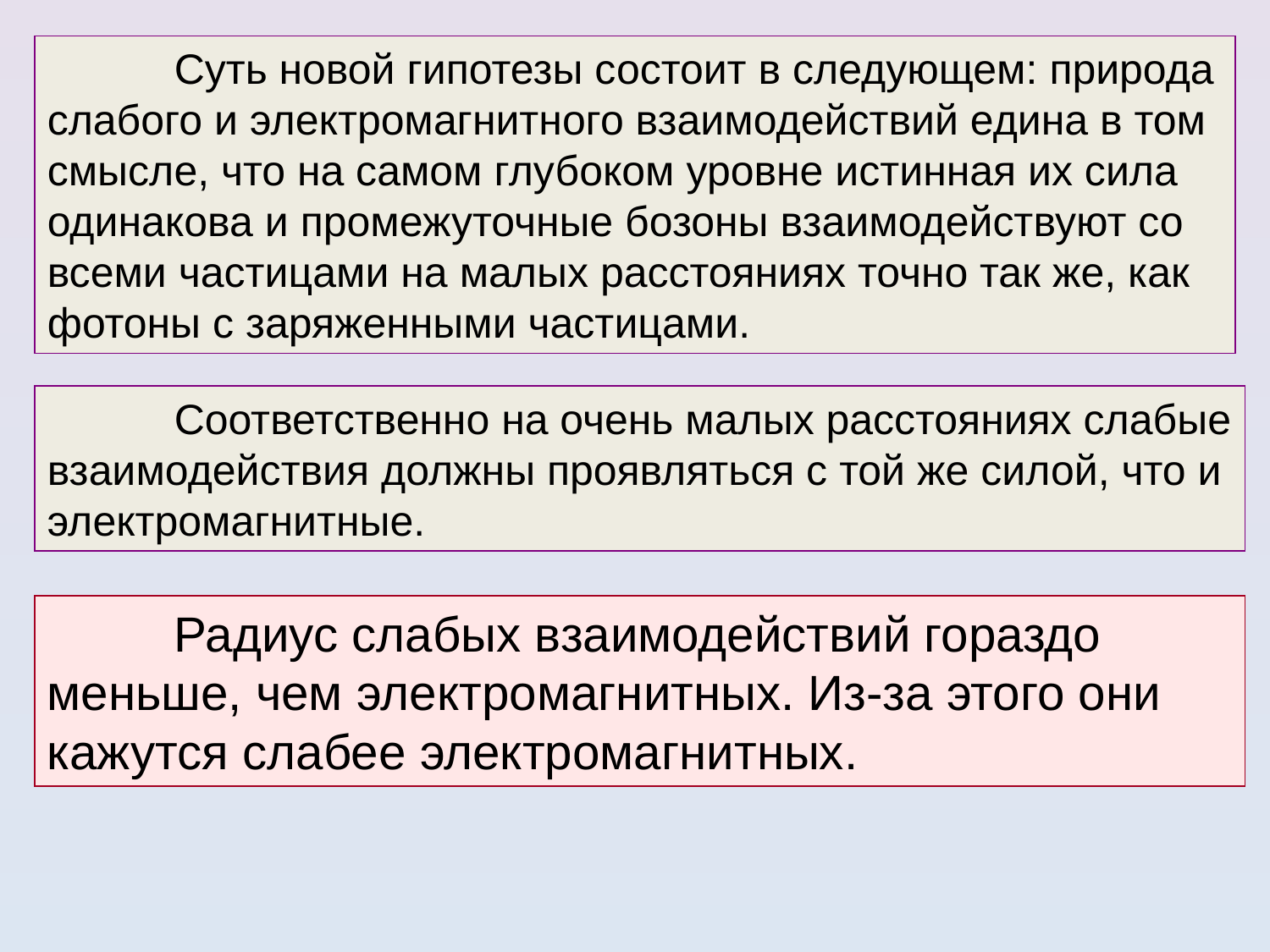

Суть новой гипотезы состоит в следующем: природа слабого и электромагнитного взаимодействий едина в том смысле, что на самом глубоком уровне истинная их сила одинакова и промежуточные бозоны взаимодействуют со всеми частицами на малых расстояниях точно так же, как фотоны с заряженными частицами.
	Соответственно на очень малых расстояниях слабые взаимодействия должны проявляться с той же силой, что и электромагнитные.
Почему тогда эти взаимодействия все же оправдывают свое название?
Почему вызываемые ими процессы протекают гораздо медленнее, чем электромагнитные процессы?
	Радиус слабых взаимодействий гораздо меньше, чем электромагнитных. Из-за этого они кажутся слабее электромагнитных.